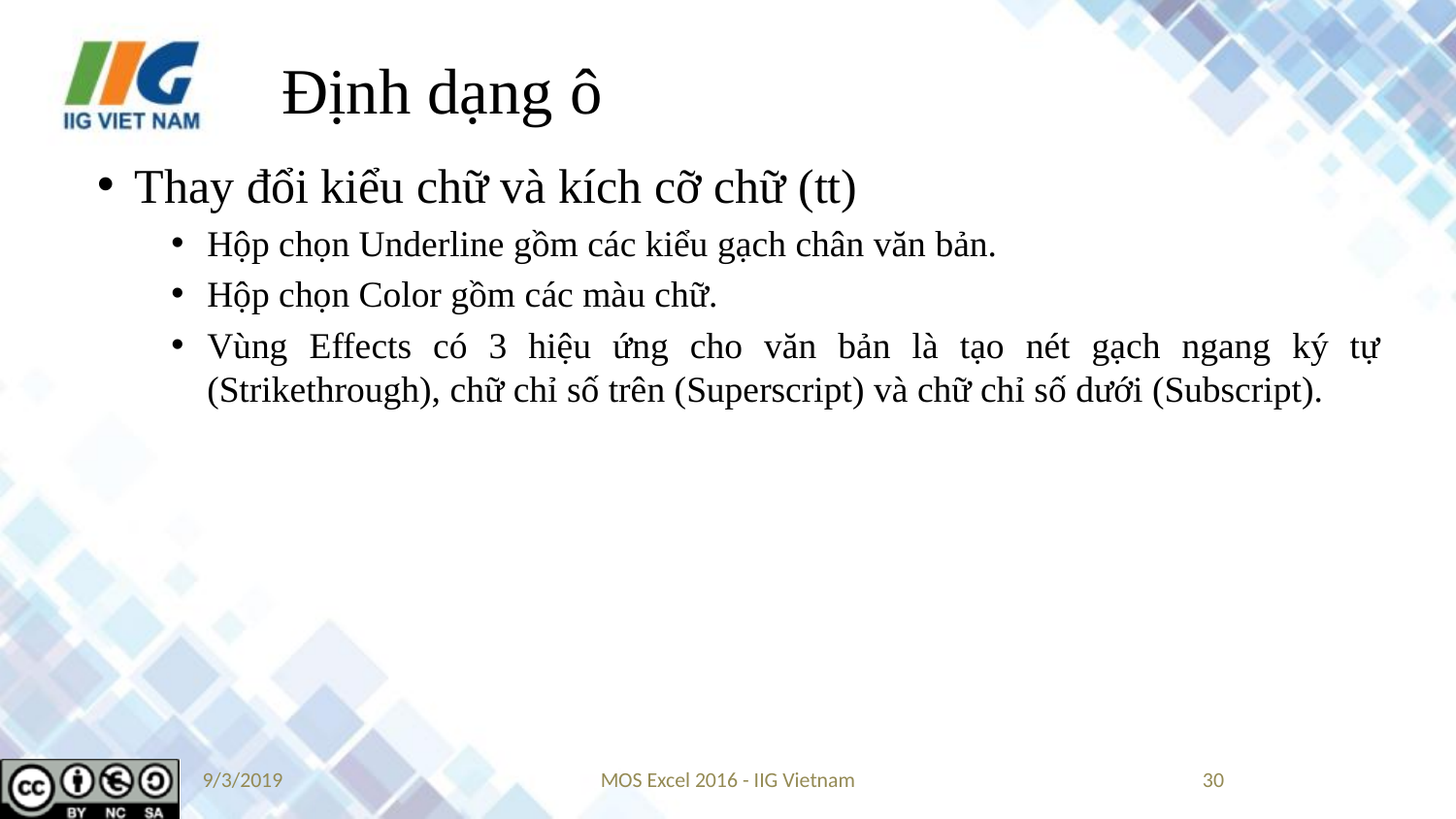

# Định dạng ô
Thay đổi kiểu chữ và kích cỡ chữ (tt)
Hộp chọn Underline gồm các kiểu gạch chân văn bản.
Hộp chọn Color gồm các màu chữ.
Vùng Effects có 3 hiệu ứng cho văn bản là tạo nét gạch ngang ký tự (Strikethrough), chữ chỉ số trên (Superscript) và chữ chỉ số dưới (Subscript).
9/3/2019
MOS Excel 2016 - IIG Vietnam
30